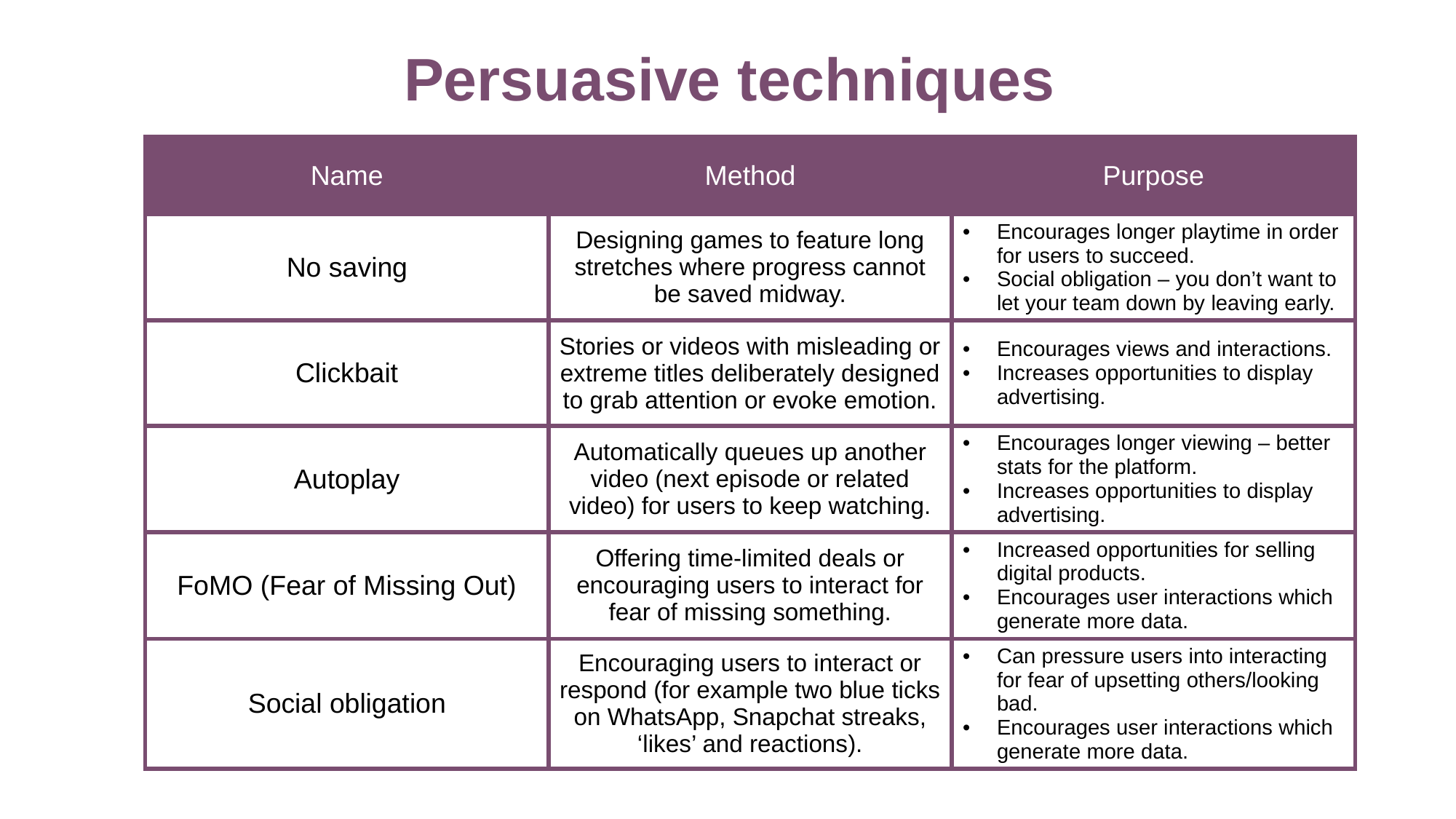

Persuasive techniques
| Name | Method | Purpose |
| --- | --- | --- |
| No saving | Designing games to feature long stretches where progress cannot be saved midway. | Encourages longer playtime in order for users to succeed. Social obligation – you don’t want to let your team down by leaving early. |
| Clickbait | Stories or videos with misleading or extreme titles deliberately designed to grab attention or evoke emotion. | Encourages views and interactions. Increases opportunities to display advertising. |
| Autoplay | Automatically queues up another video (next episode or related video) for users to keep watching. | Encourages longer viewing – better stats for the platform. Increases opportunities to display advertising. |
| FoMO (Fear of Missing Out) | Offering time-limited deals or encouraging users to interact for fear of missing something. | Increased opportunities for selling digital products. Encourages user interactions which generate more data. |
| Social obligation | Encouraging users to interact or respond (for example two blue ticks on WhatsApp, Snapchat streaks, ‘likes’ and reactions). | Can pressure users into interacting for fear of upsetting others/looking bad. Encourages user interactions which generate more data. |